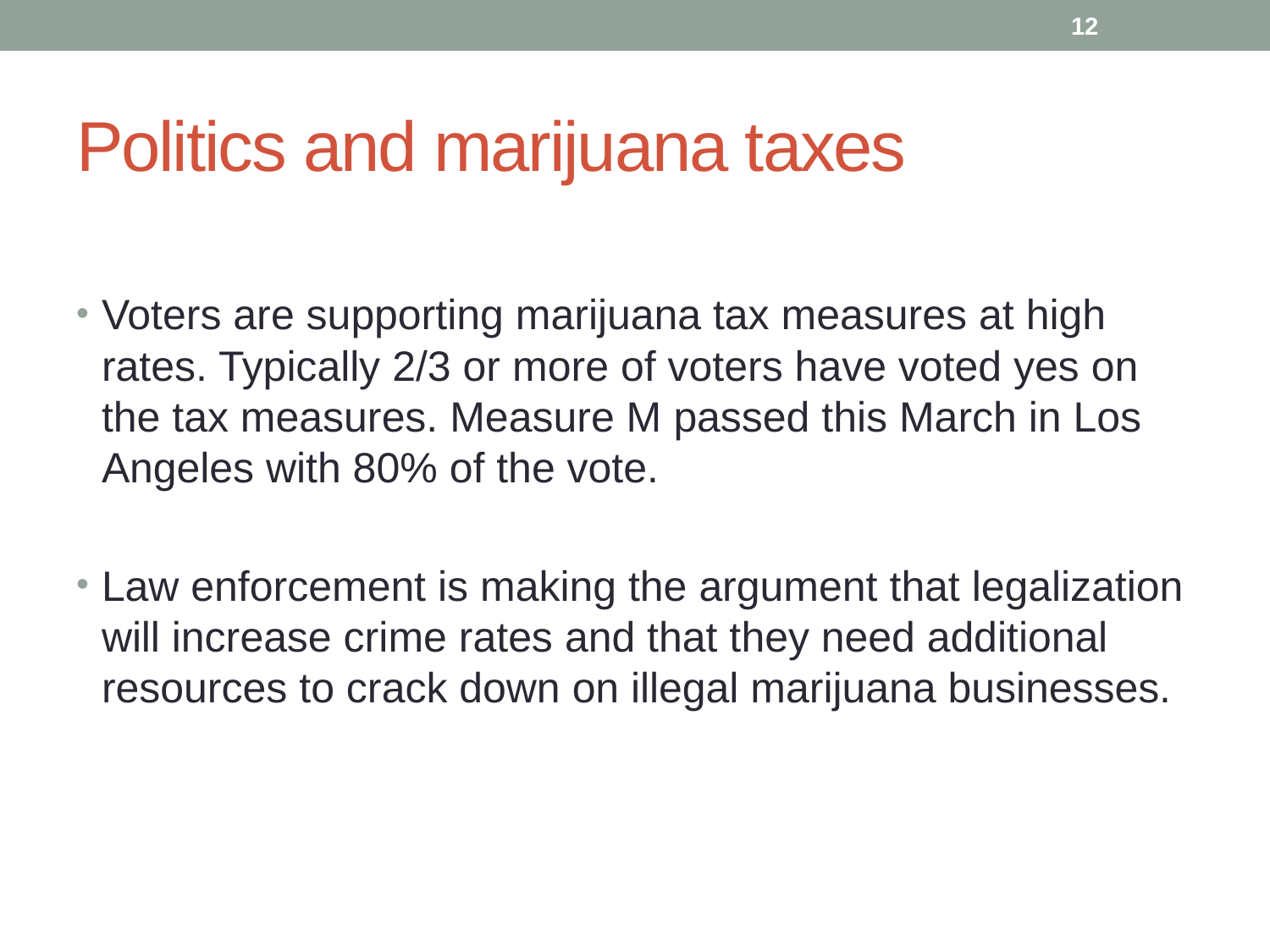

12
# Politics and marijuana taxes

Voters are supporting marijuana tax measures at high rates. Typically 2/3 or more of voters have voted yes on the tax measures. Measure M passed this March in Los Angeles with 80% of the vote.

Law enforcement is making the argument that legalization will increase crime rates and that they need additional resources to crack down on illegal marijuana businesses.